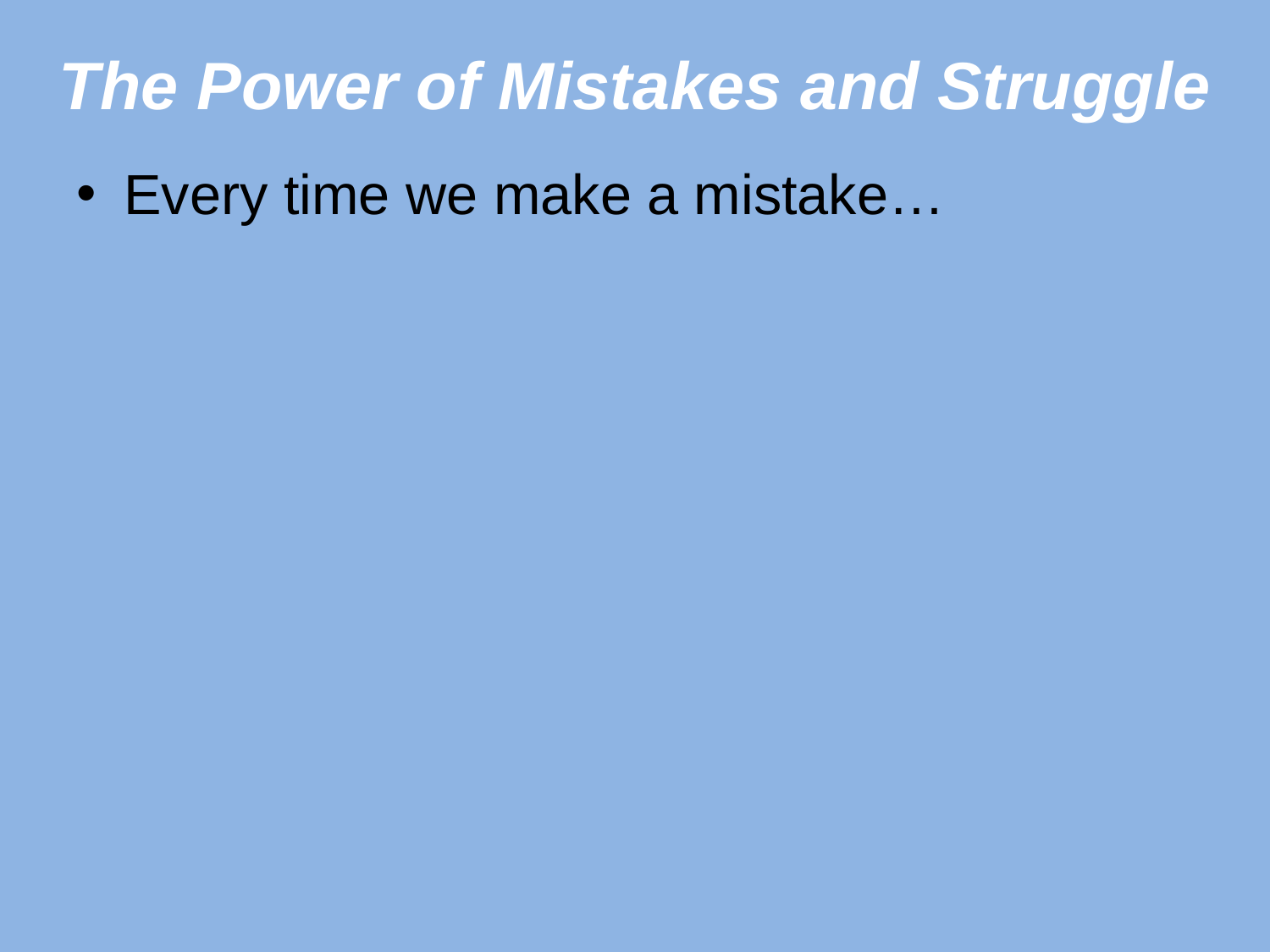

# The Power of Mistakes and Struggle
Every time we make a mistake…